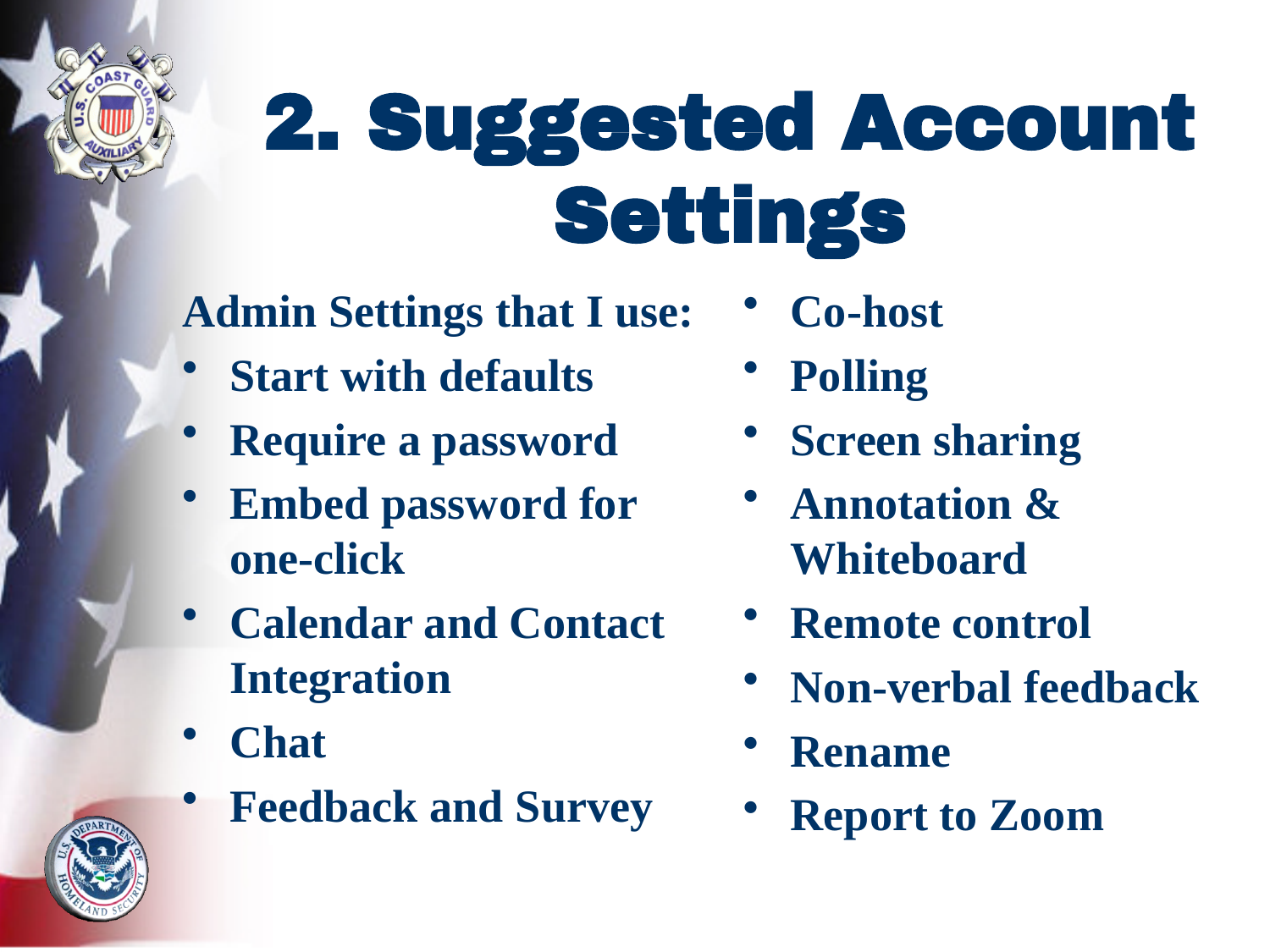

# 2. Suggested Account Settings
Admin Settings that I use:
Start with defaults
Require a password
Embed password for one-click
Calendar and Contact Integration
Chat
Feedback and Survey
Co-host
Polling
Screen sharing
Annotation & Whiteboard
Remote control
Non-verbal feedback
Rename
Report to Zoom